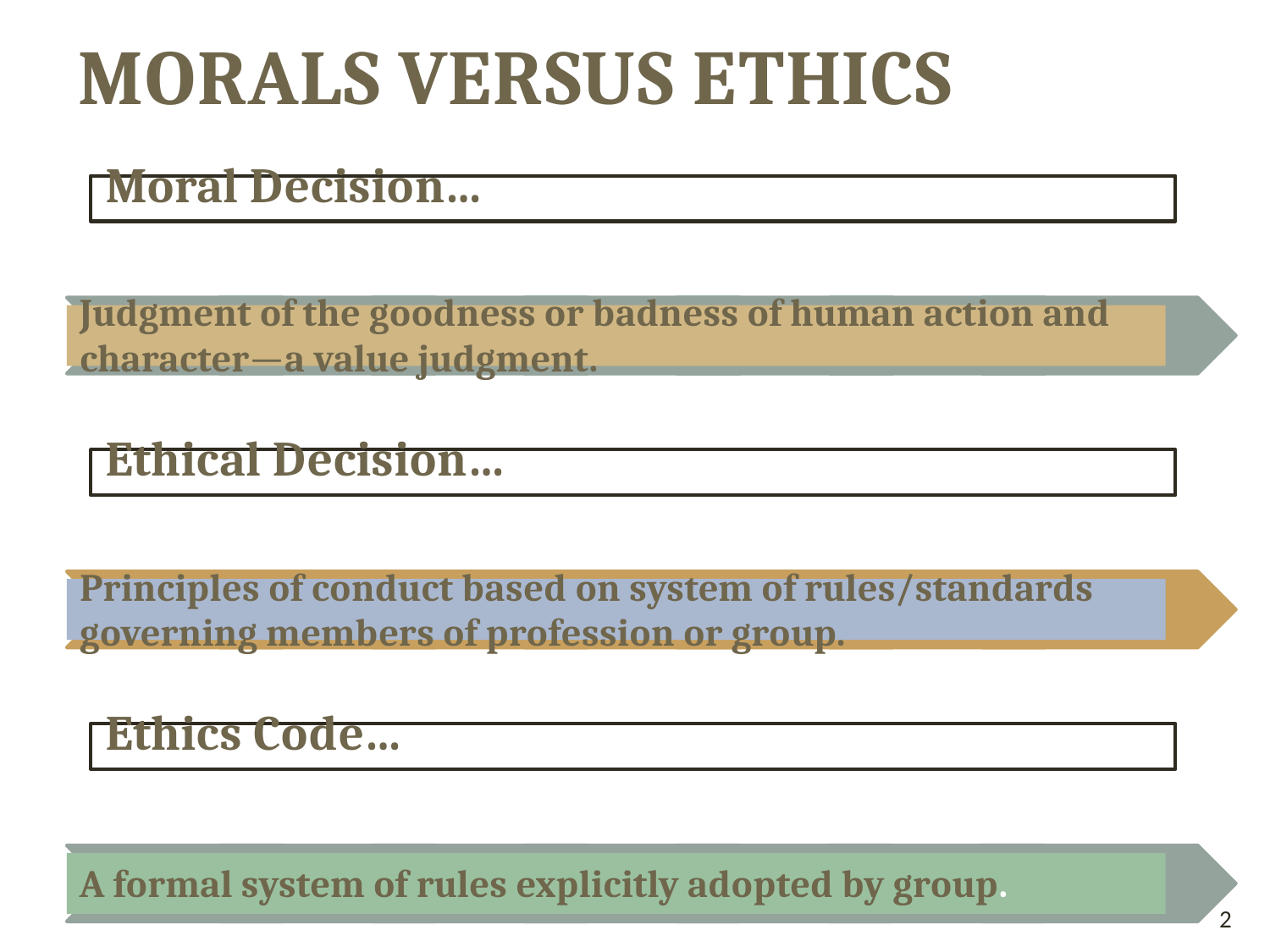

Morals versus Ethics
Moral Decision…
Judgment of the goodness or badness of human action and character—a value judgment.
Ethical Decision…
Ethics Code…
A formal system of rules explicitly adopted by group.
Principles of conduct based on system of rules/standards governing members of profession or group.